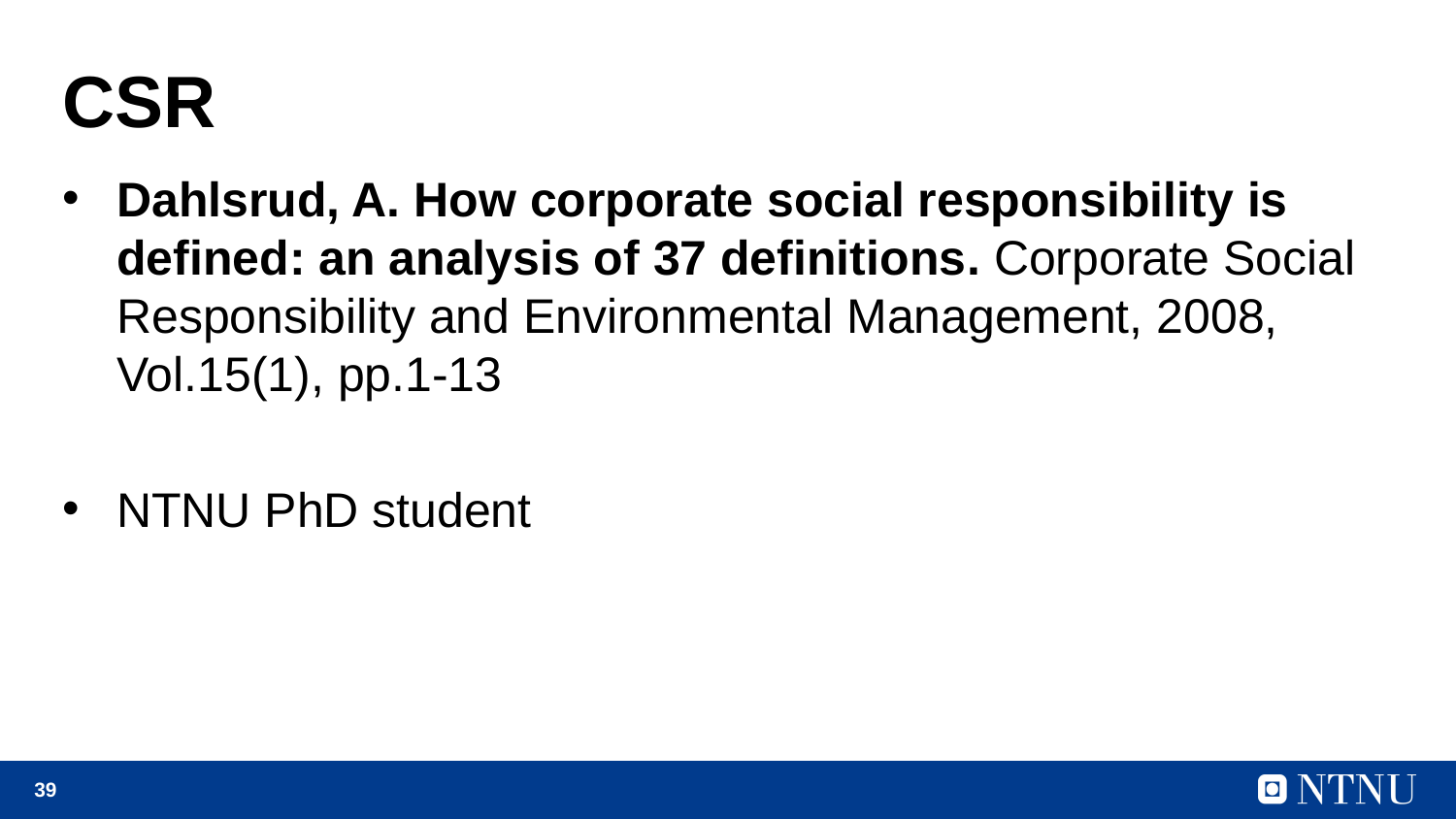

# CSR
Dahlsrud, A. How corporate social responsibility is defined: an analysis of 37 definitions. Corporate Social Responsibility and Environmental Management, 2008, Vol.15(1), pp.1-13

NTNU PhD student